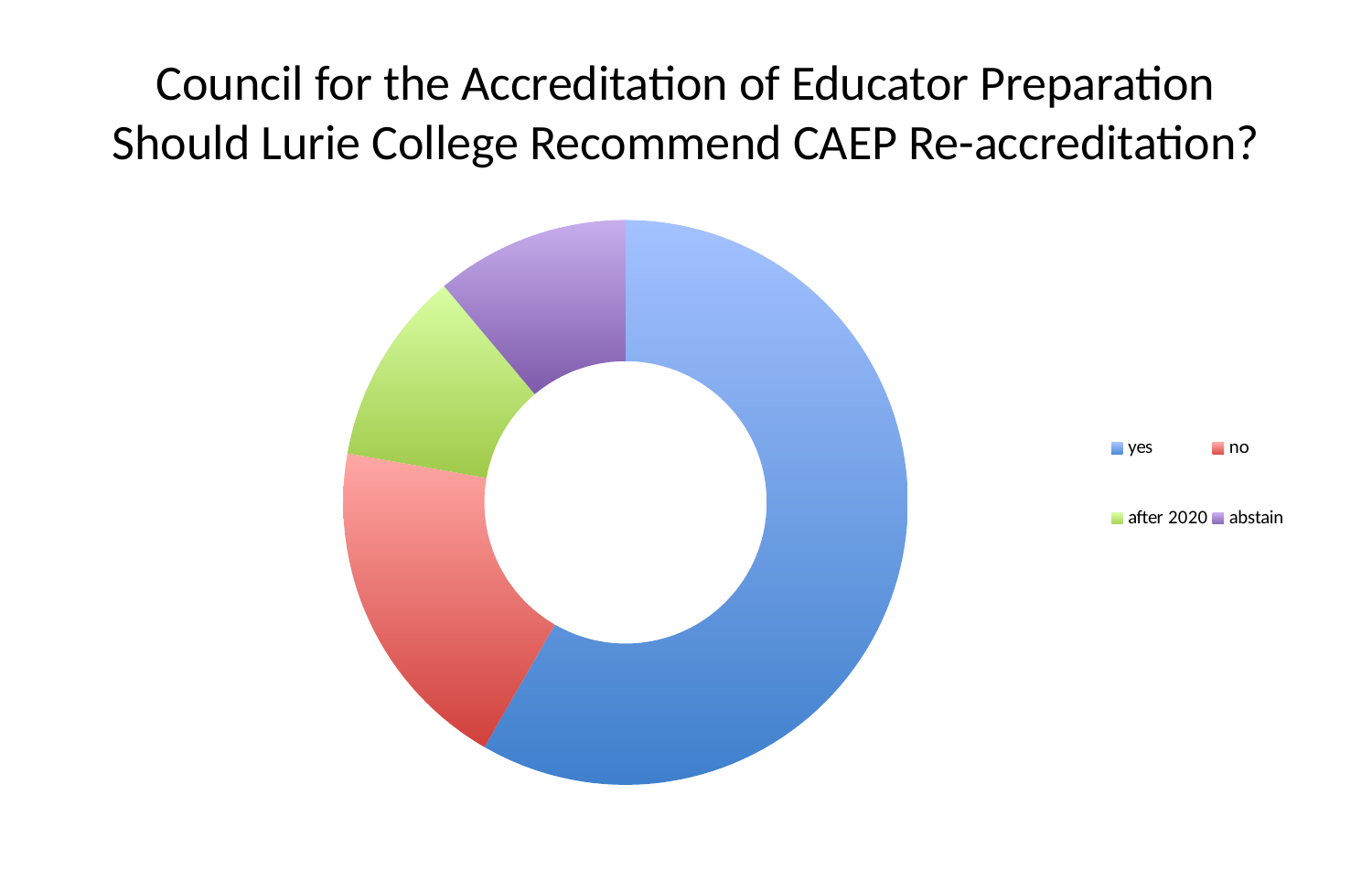

# Council for the Accreditation of Educator Preparation Should Lurie College Recommend CAEP Re-accreditation?

### Chart

| Category |  |
|---|---|
| yes | 21.0 |
| no | 7.0 |
| after 2020 | 4.0 |
| abstain | 4.0 |